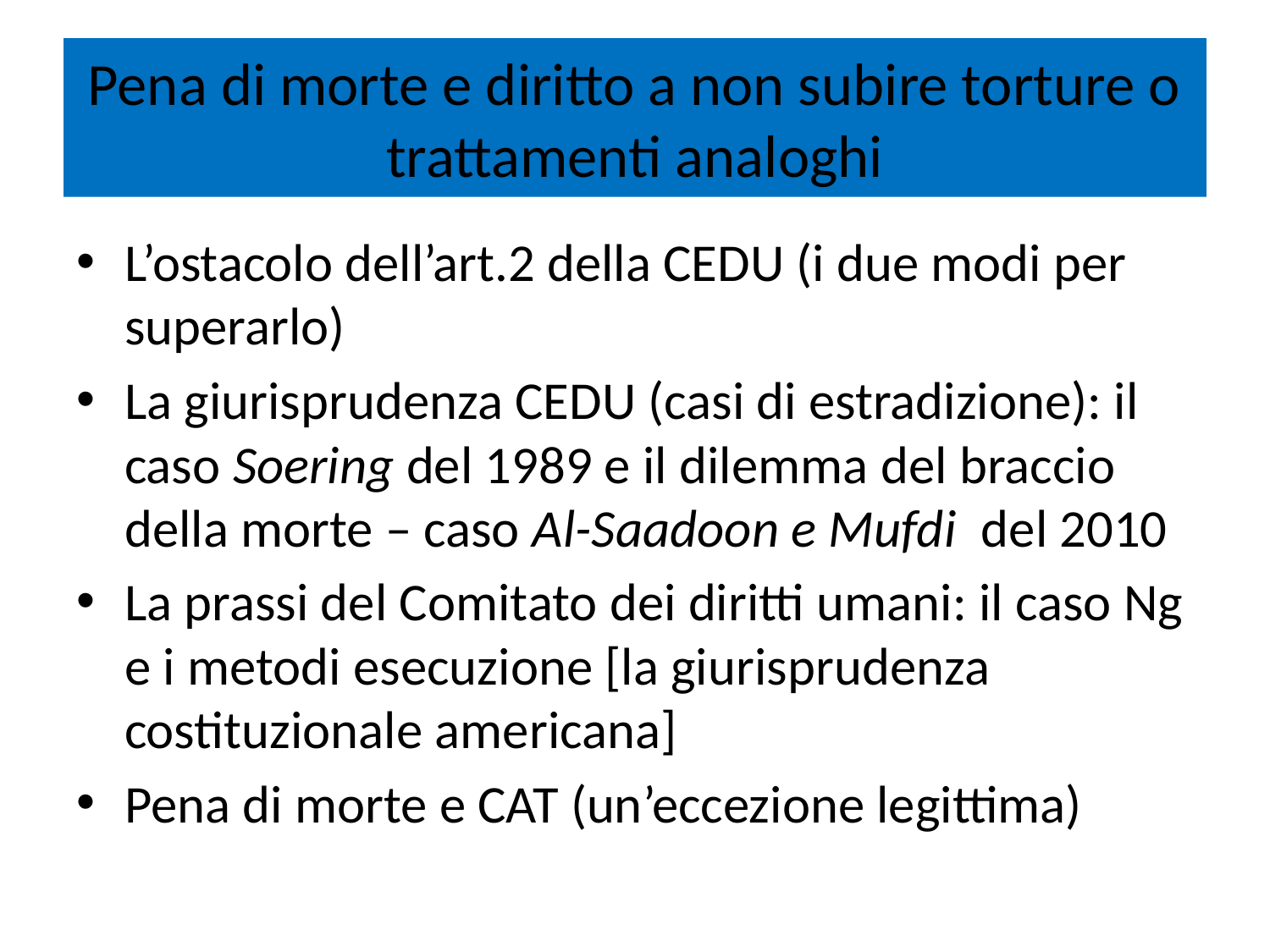

# Pena di morte e diritto a non subire torture o trattamenti analoghi
L’ostacolo dell’art.2 della CEDU (i due modi per superarlo)
La giurisprudenza CEDU (casi di estradizione): il caso Soering del 1989 e il dilemma del braccio della morte – caso Al-Saadoon e Mufdi  del 2010
La prassi del Comitato dei diritti umani: il caso Ng e i metodi esecuzione [la giurisprudenza costituzionale americana]
Pena di morte e CAT (un’eccezione legittima)